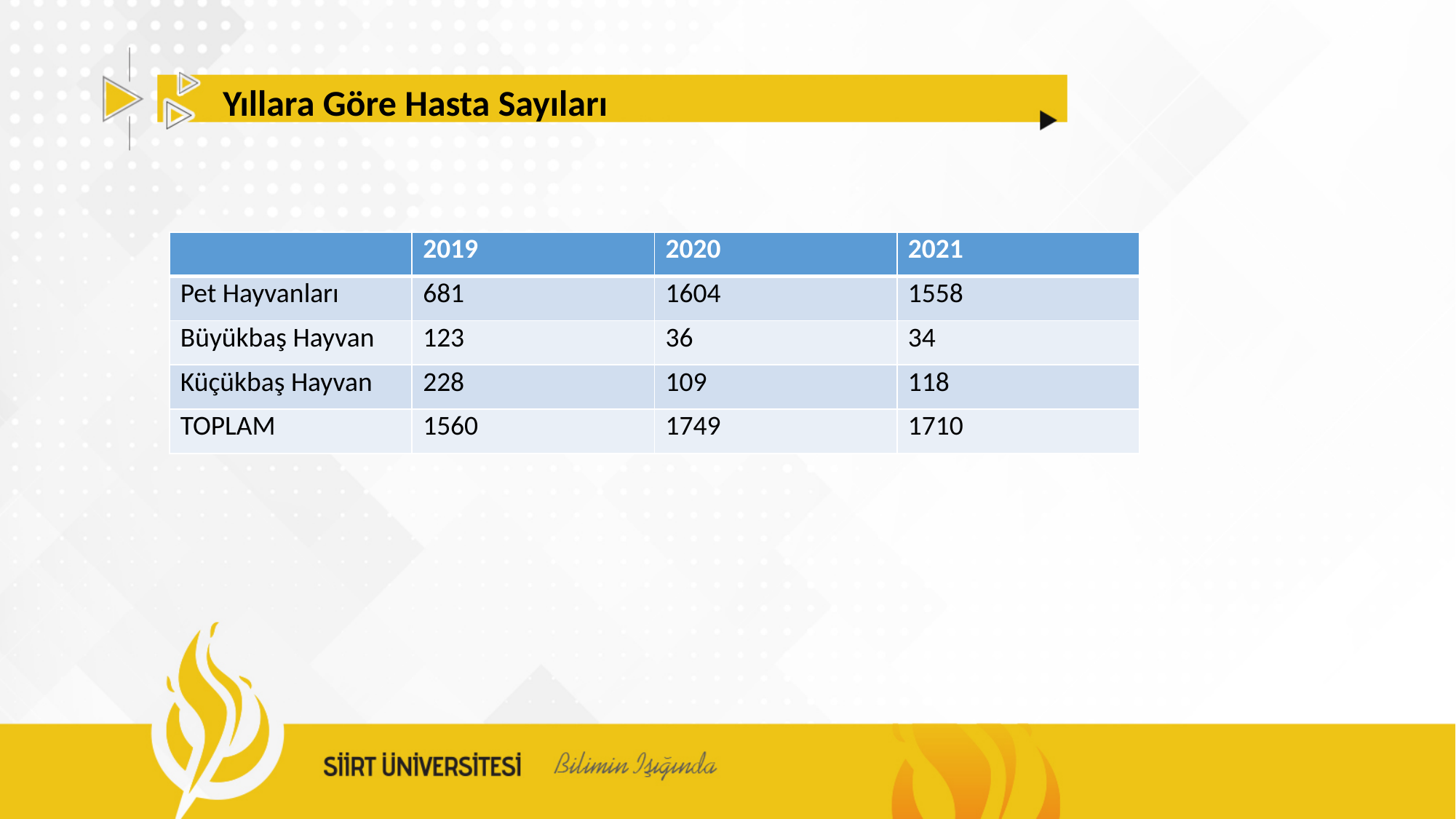

Yıllara Göre Hasta Sayıları
|  | 2019 | 2020 | 2021 |
| --- | --- | --- | --- |
| Pet Hayvanları | 681 | 1604 | 1558 |
| Büyükbaş Hayvan | 123 | 36 | 34 |
| Küçükbaş Hayvan | 228 | 109 | 118 |
| TOPLAM | 1560 | 1749 | 1710 |